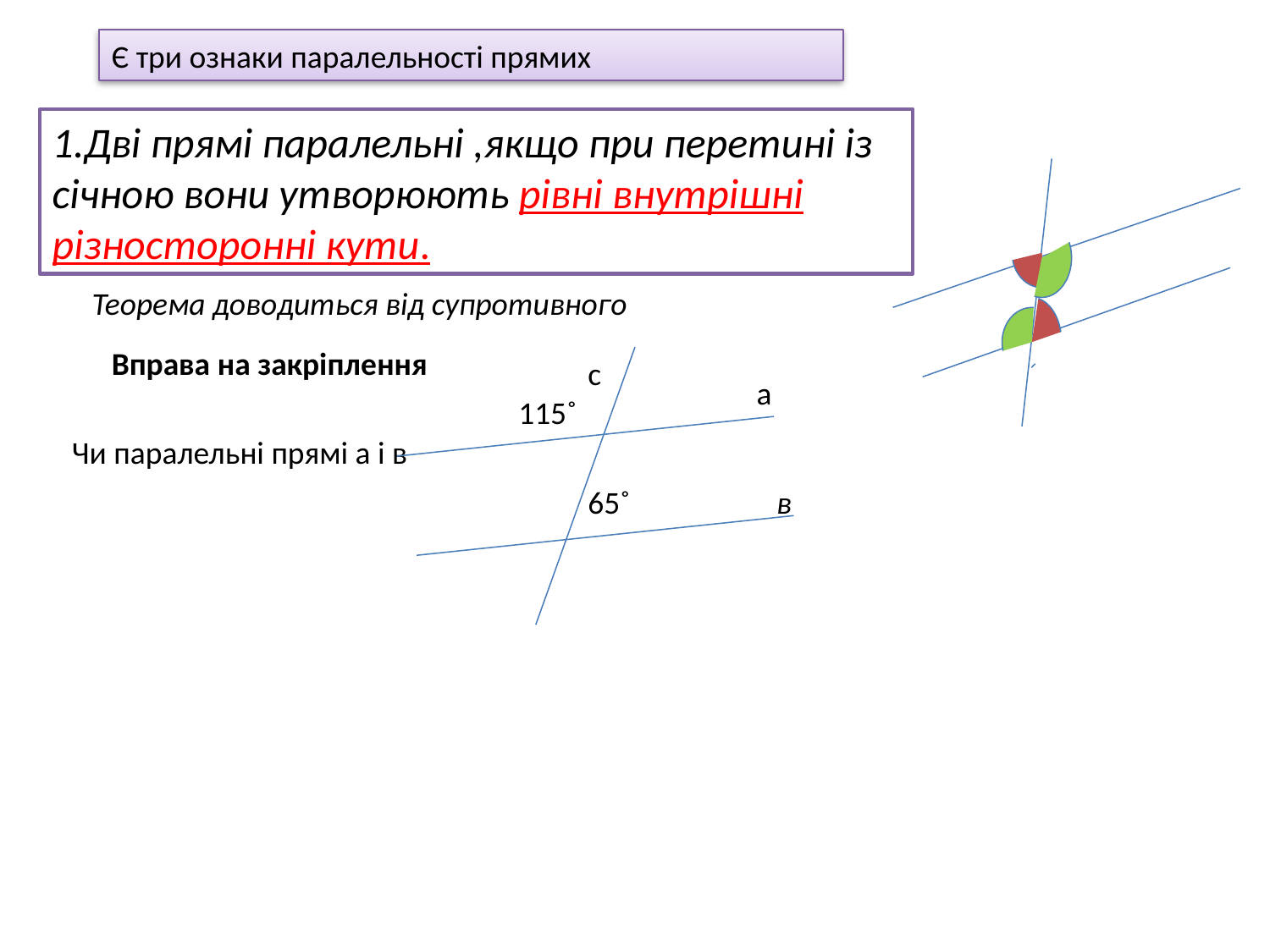

Є три ознаки паралельності прямих
1.Дві прямі паралельні ,якщо при перетині із січною вони утворюють рівні внутрішні різносторонні кути.

Теорема доводиться від супротивного

Вправа на закріплення
с

а

115˚
Чи паралельні прямі а і в
65˚
в